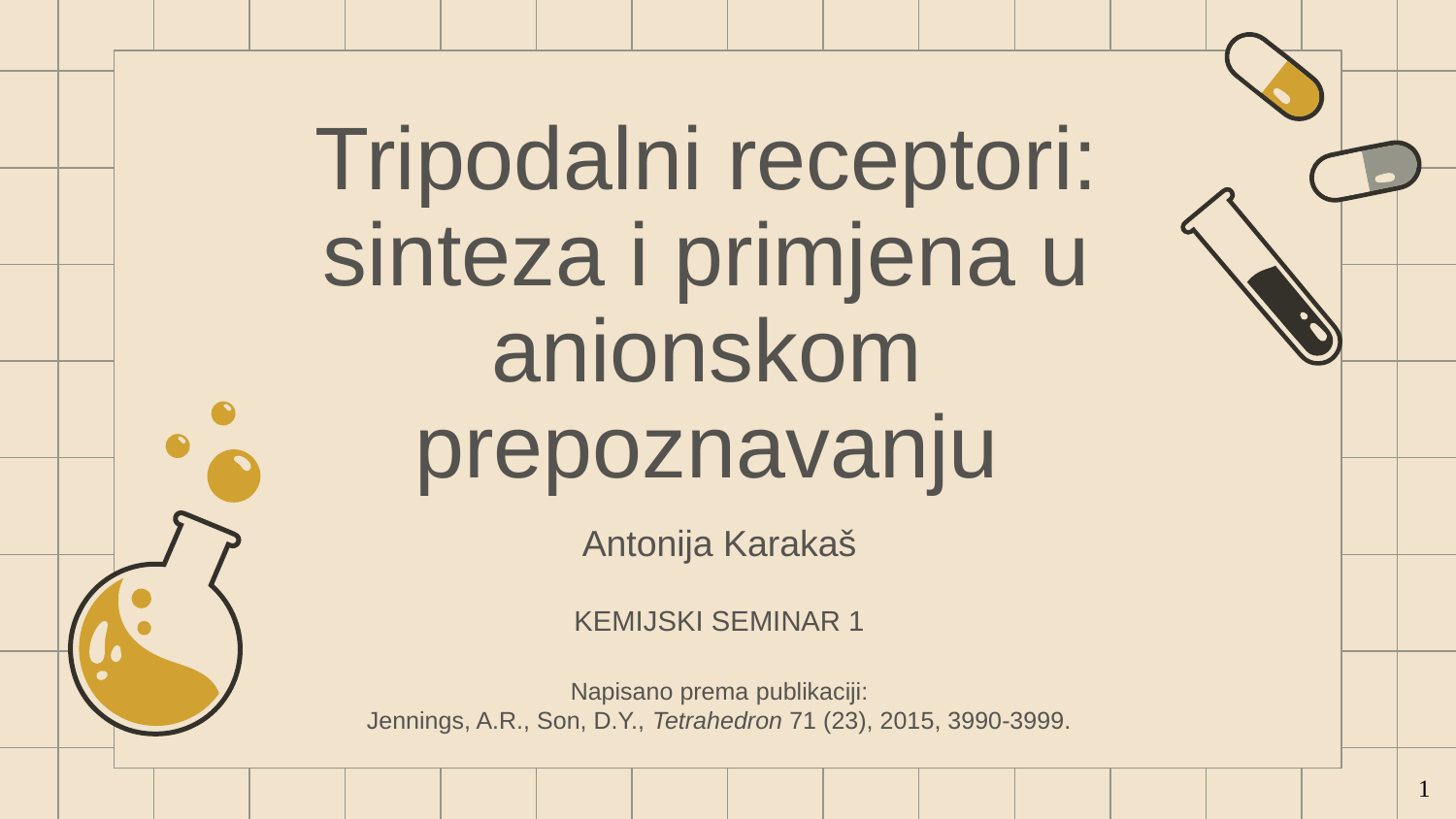

# Tripodalni receptori: sinteza i primjena u anionskom prepoznavanju

Antonija Karakaš

KEMIJSKI SEMINAR 1

Napisano prema publikaciji:
Jennings, A.R., Son, D.Y., Tetrahedron 71 (23), 2015, 3990-3999.

1